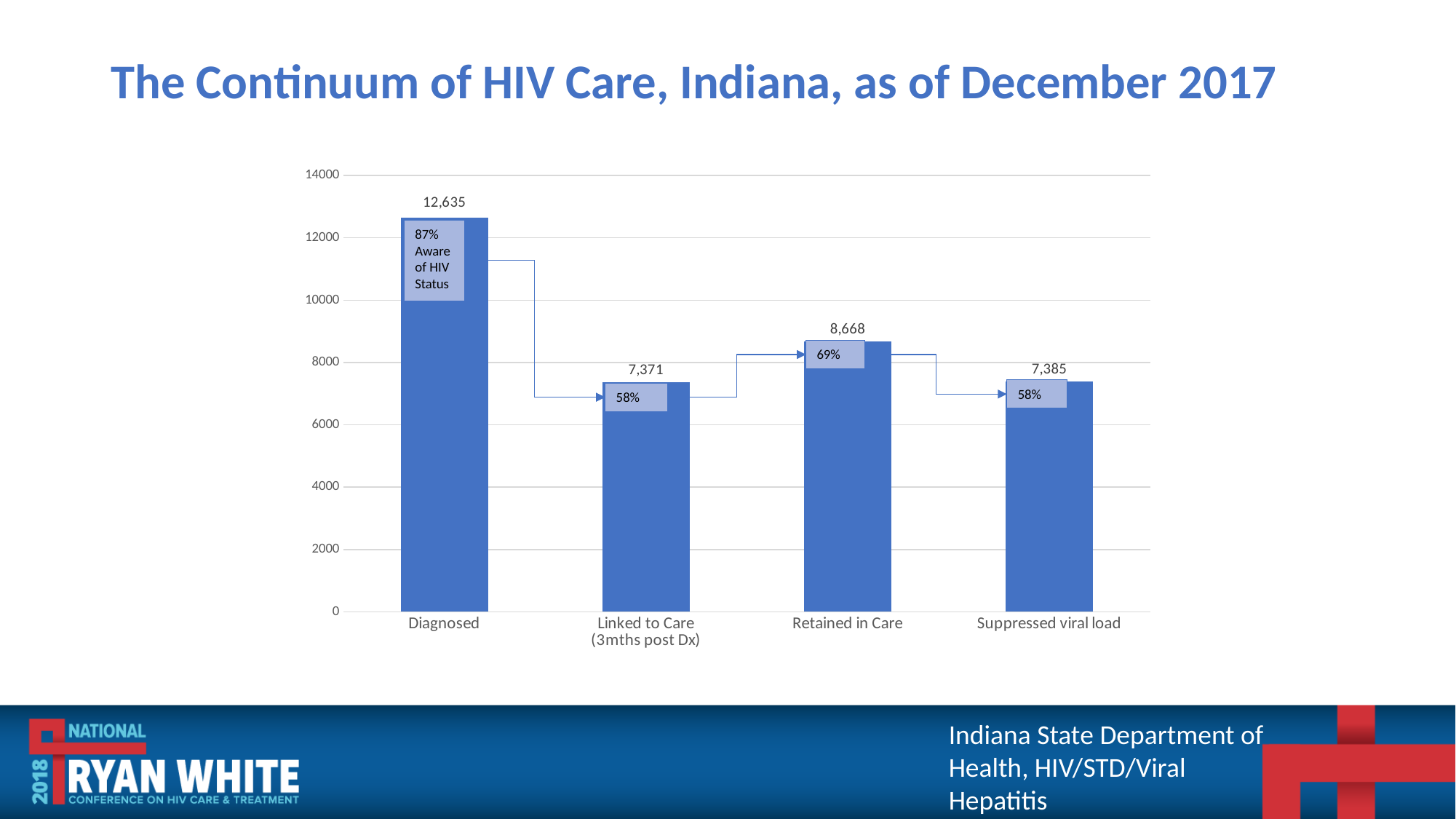

# The Continuum of HIV Care, Indiana, as of December 2017

### Chart

| Category |  |
|---|---|
| Diagnosed | 12635.0 |
| Linked to Care
(3mths post Dx) | 7371.0 |
| Retained in Care | 8668.0 |
| Suppressed viral load | 7385.0 |
87% Aware of HIV Status
69%
58%
58%
Indiana State Department of Health, HIV/STD/Viral Hepatitis